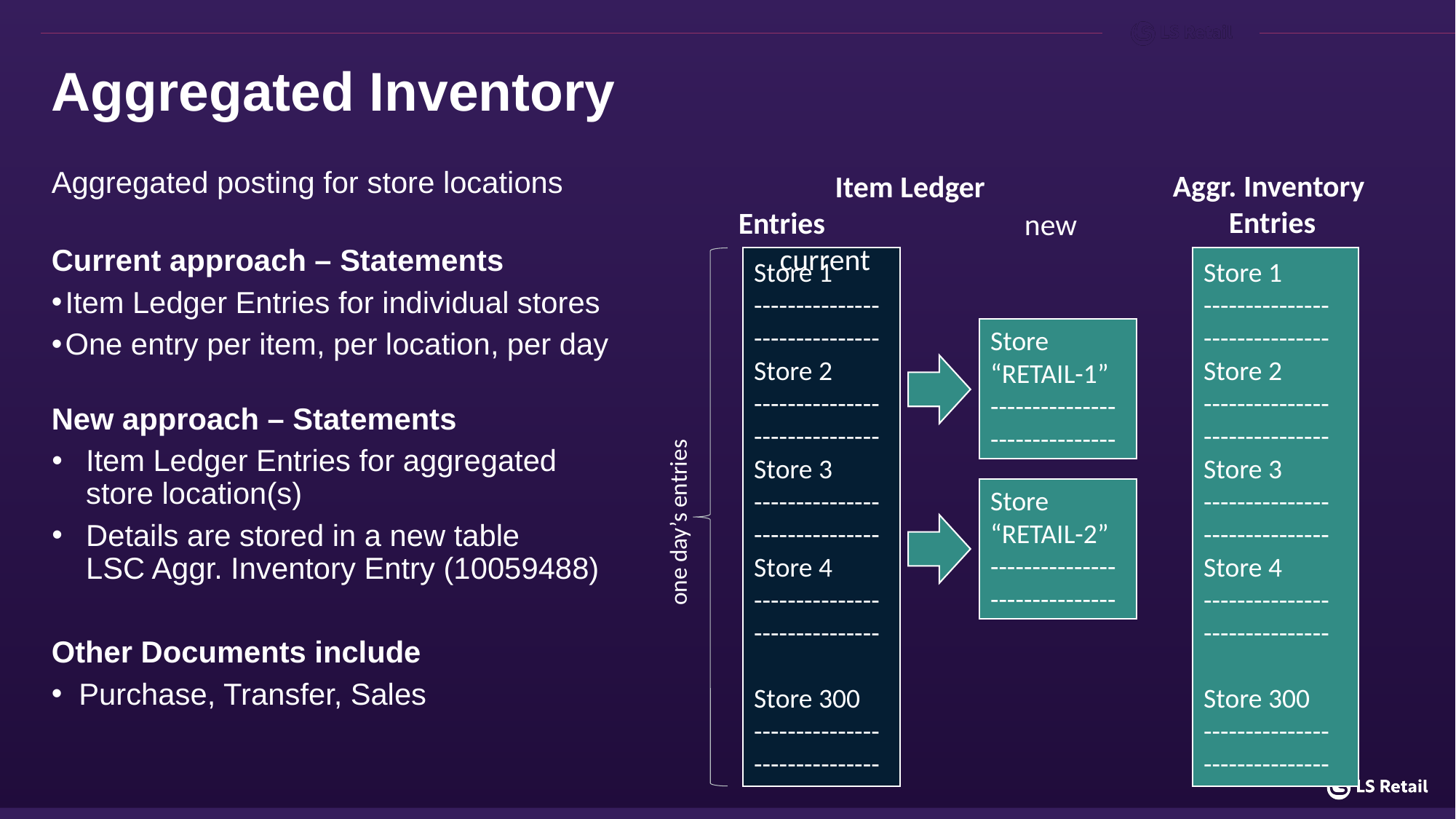

# Aggregated Inventory
Aggregated posting for store locations
Current approach – Statements
Item Ledger Entries for individual stores
One entry per item, per location, per day
New approach – Statements
Item Ledger Entries for aggregated
store location(s)
Details are stored in a new table
LSC Aggr. Inventory Entry (10059488)

Other Documents include
Purchase, Transfer, Sales

              Item Ledger Entries
      current
Aggr. Inventory
Entries
new
Store 1
---------------
---------------
Store 2
---------------
---------------
Store 3
---------------
---------------
Store 4
--------------- ---------------
Store 300
--------------- ---------------
Store 1
---------------
---------------
Store 2
---------------
---------------
Store 3
---------------
---------------
Store 4
---------------
---------------
Store 300
---------------
---------------

Store “RETAIL-1”
---------------
---------------

one day’s entries

Store “RETAIL-2”
---------------
---------------